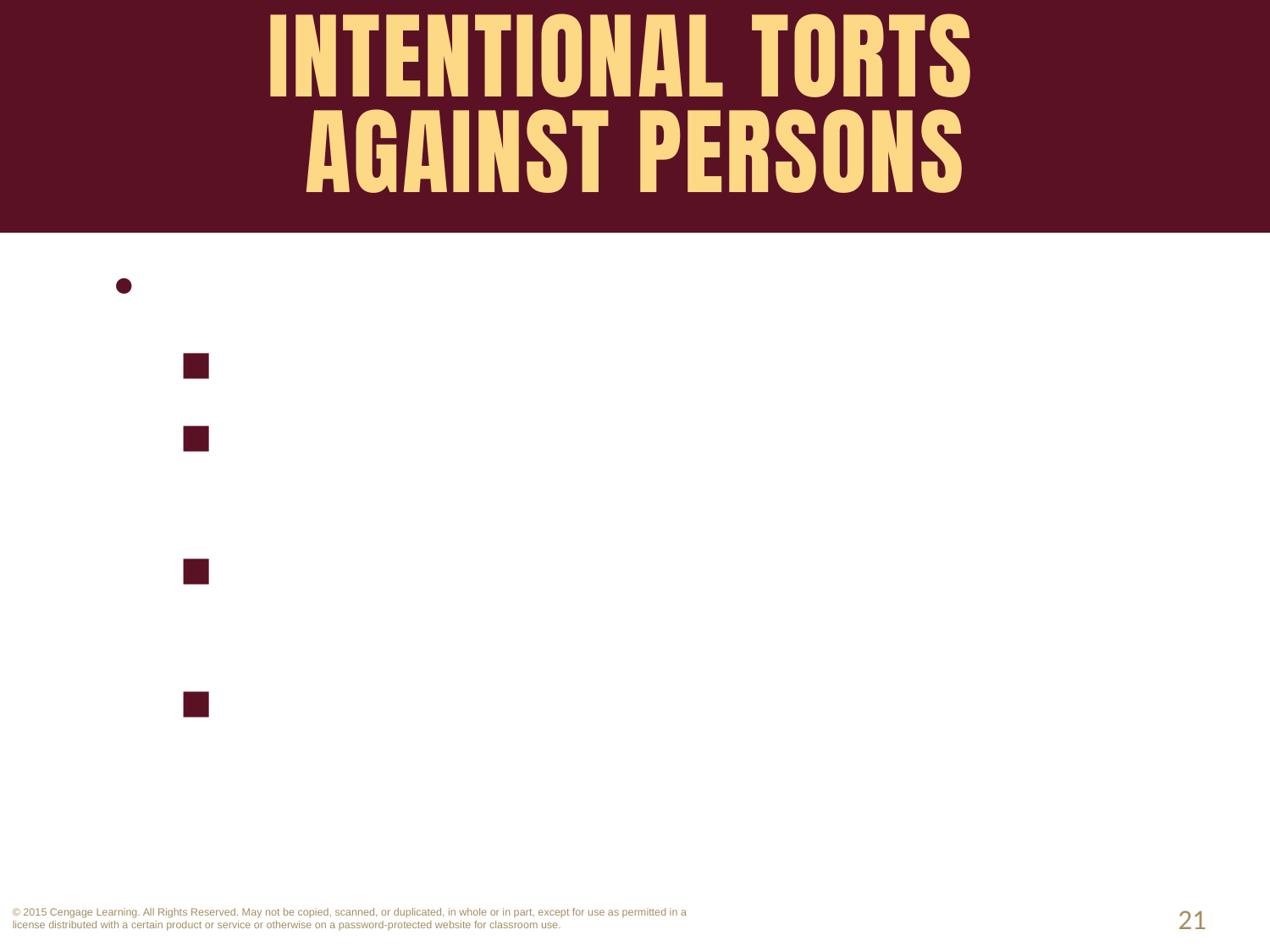

# Intentional Torts Against Persons
Invasion of Privacy.
Use of Person’s Name or Likeness.
Intrusion on Individual’s Affairs or Seclusion.
Publication of Information that Places a Person in False Light.
Public Disclosure of Private Facts.

21